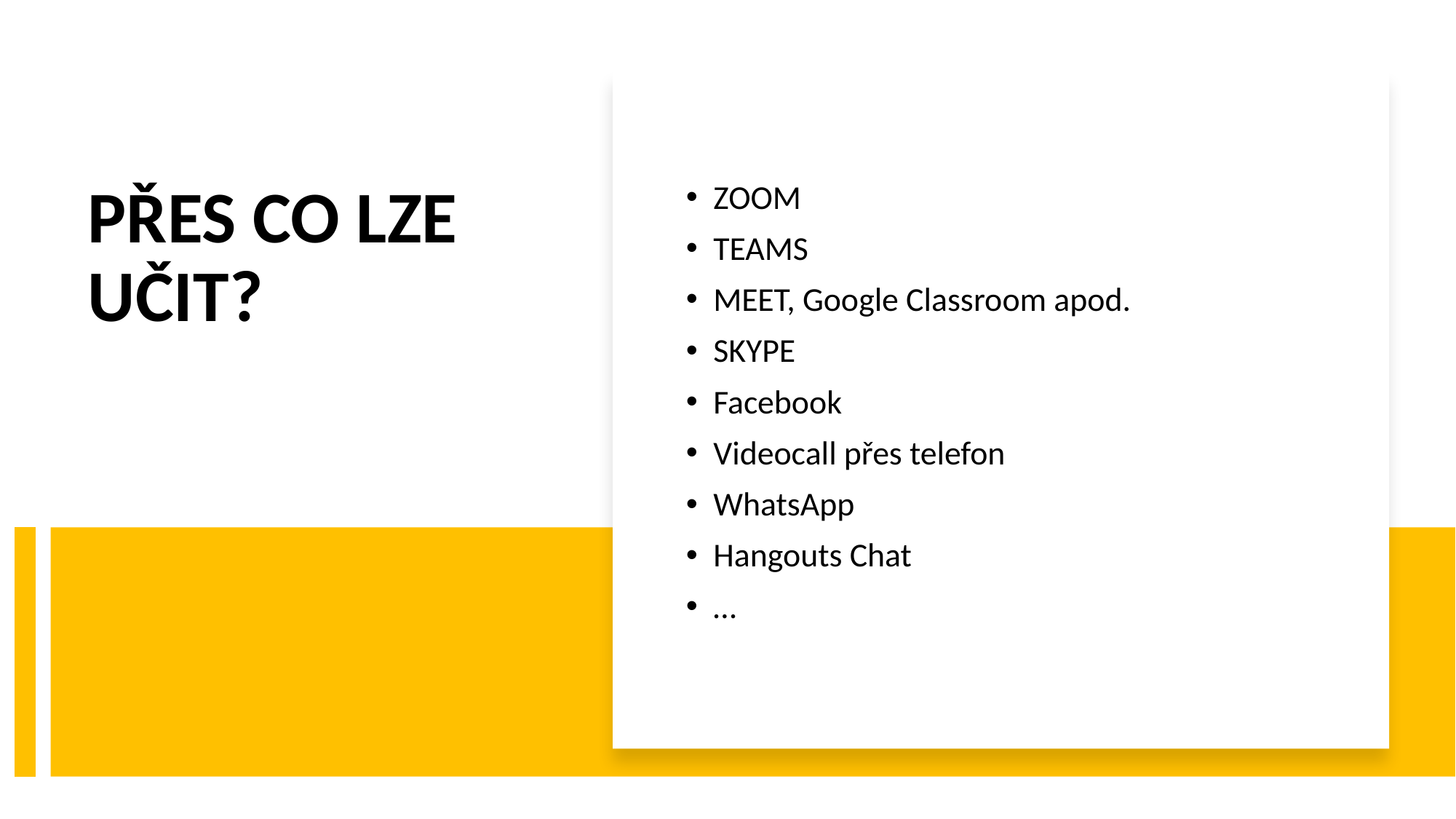

ZOOM
TEAMS
MEET, Google Classroom apod.
SKYPE
Facebook
Videocall přes telefon
WhatsApp
Hangouts Chat
…

# PŘES CO LZE UČIT?